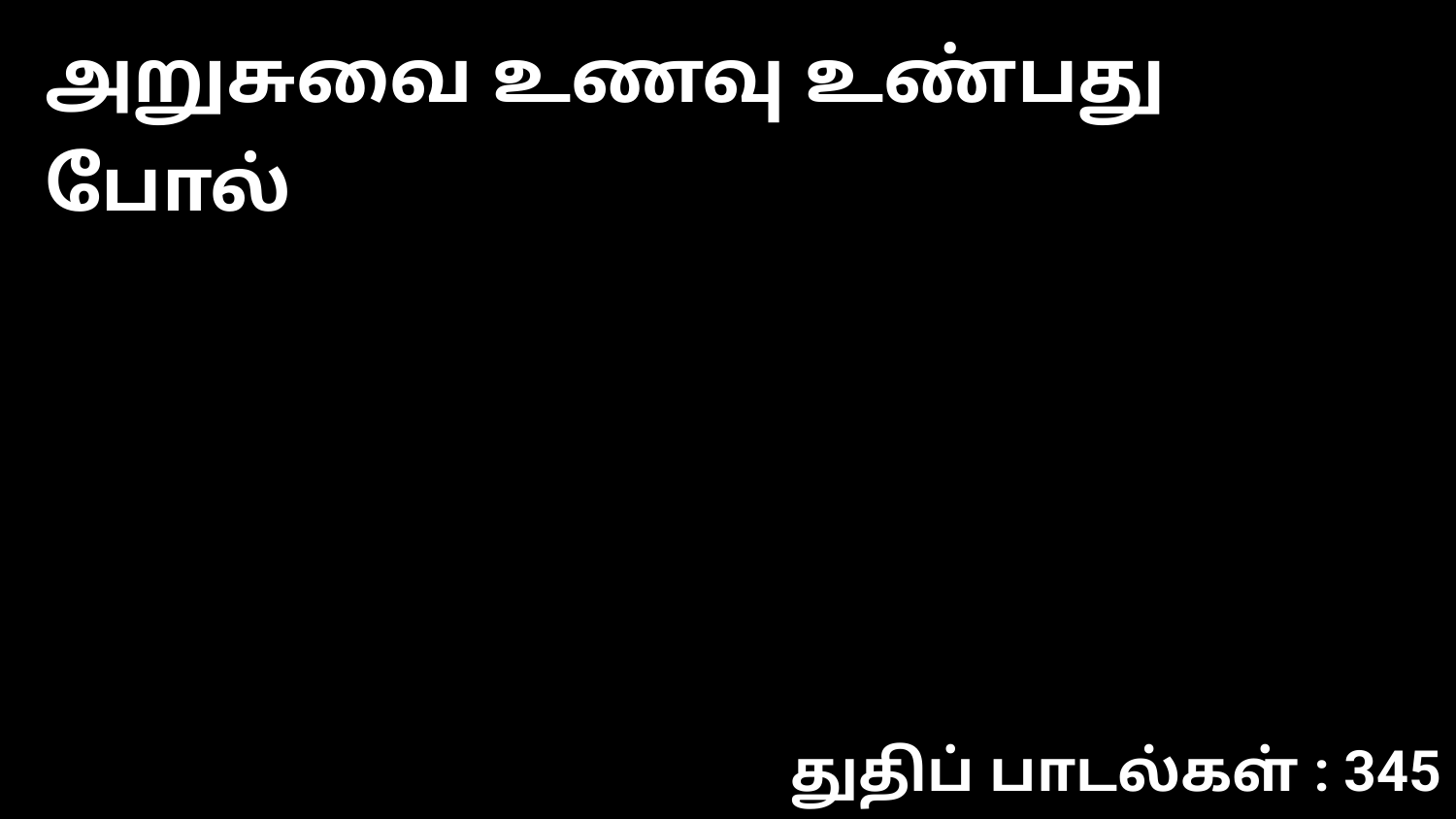

அறுசுவை உணவு உண்பது போல்
துதிப் பாடல்கள் : 345